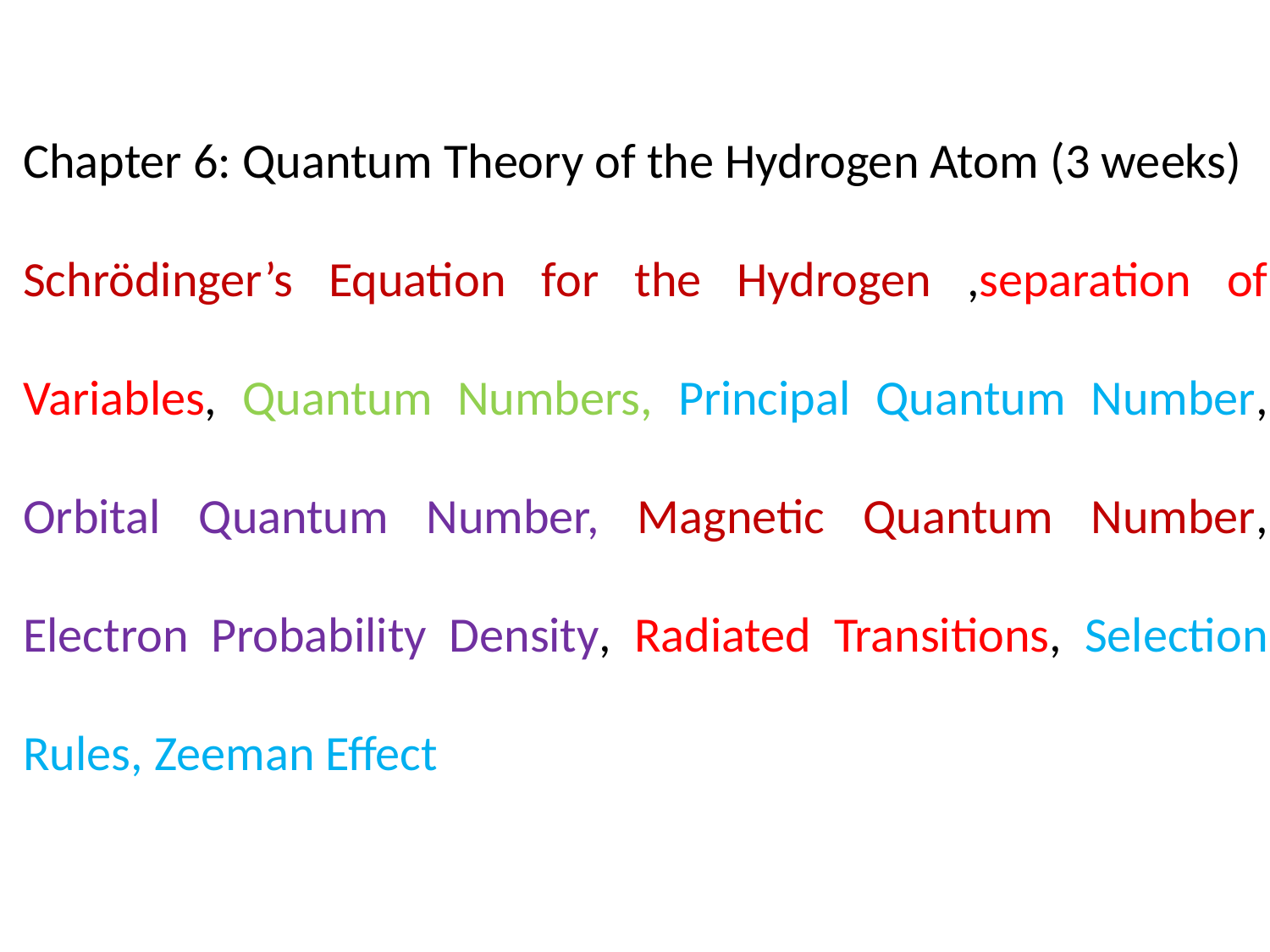

Chapter 6: Quantum Theory of the Hydrogen Atom (3 weeks)
Schrödinger’s Equation for the Hydrogen ,separation of Variables, Quantum Numbers, Principal Quantum Number, Orbital Quantum Number, Magnetic Quantum Number, Electron Probability Density, Radiated Transitions, Selection Rules, Zeeman Effect